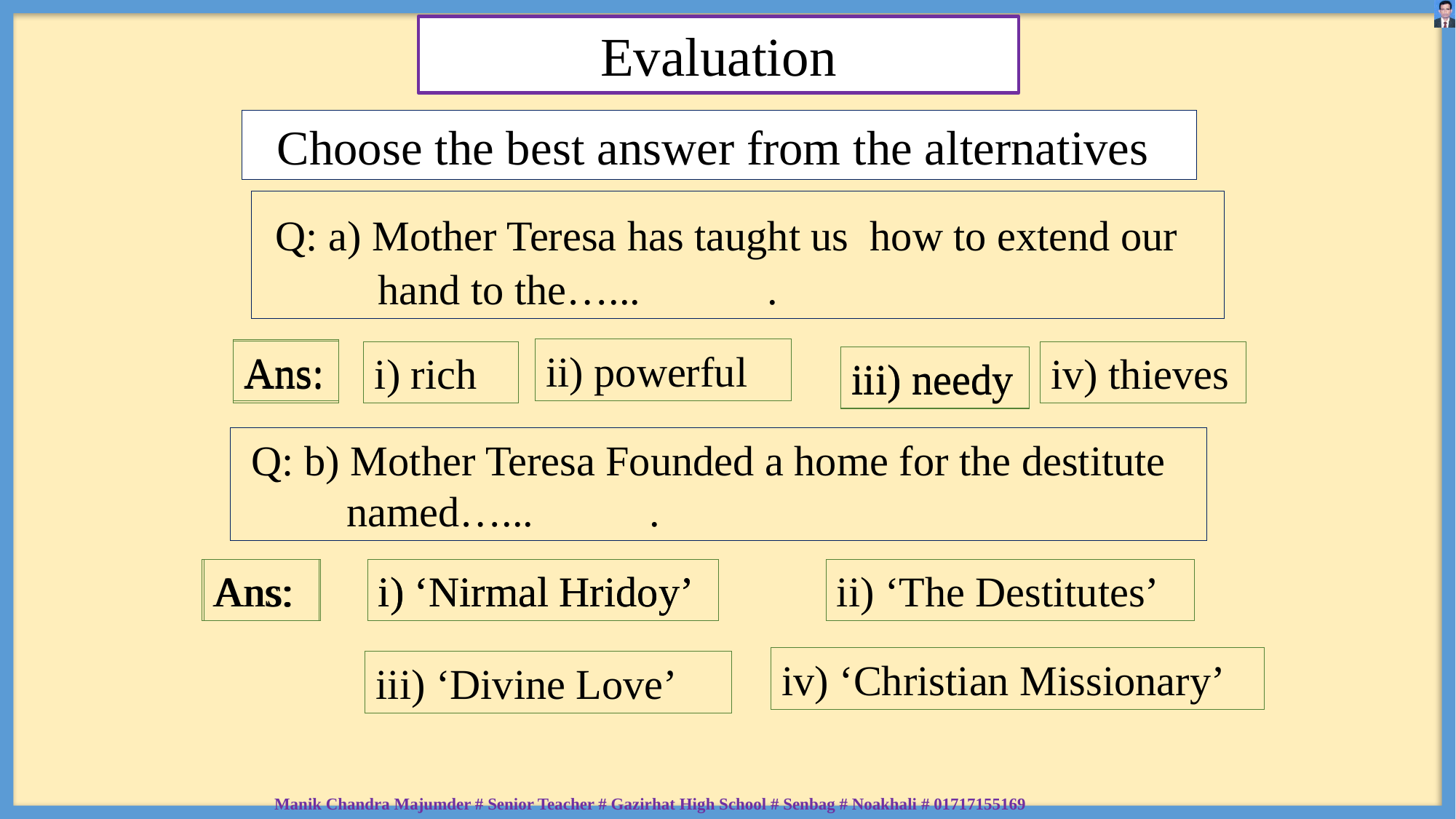

Evaluation
  Choose the best answer from the alternatives
 Q: a) Mother Teresa has taught us  how to extend our
           hand to the…...            .
ii) powerful
Ans:
Ans:
i) rich
iv) thieves
iii) needy
iii) needy
 Q: b) Mother Teresa Founded a home for the destitute
          named…...           .
Ans:
Ans:
i) ‘Nirmal Hridoy’
i) ‘Nirmal Hridoy’
ii) ‘The Destitutes’
iv) ‘Christian Missionary’
iii) ‘Divine Love’